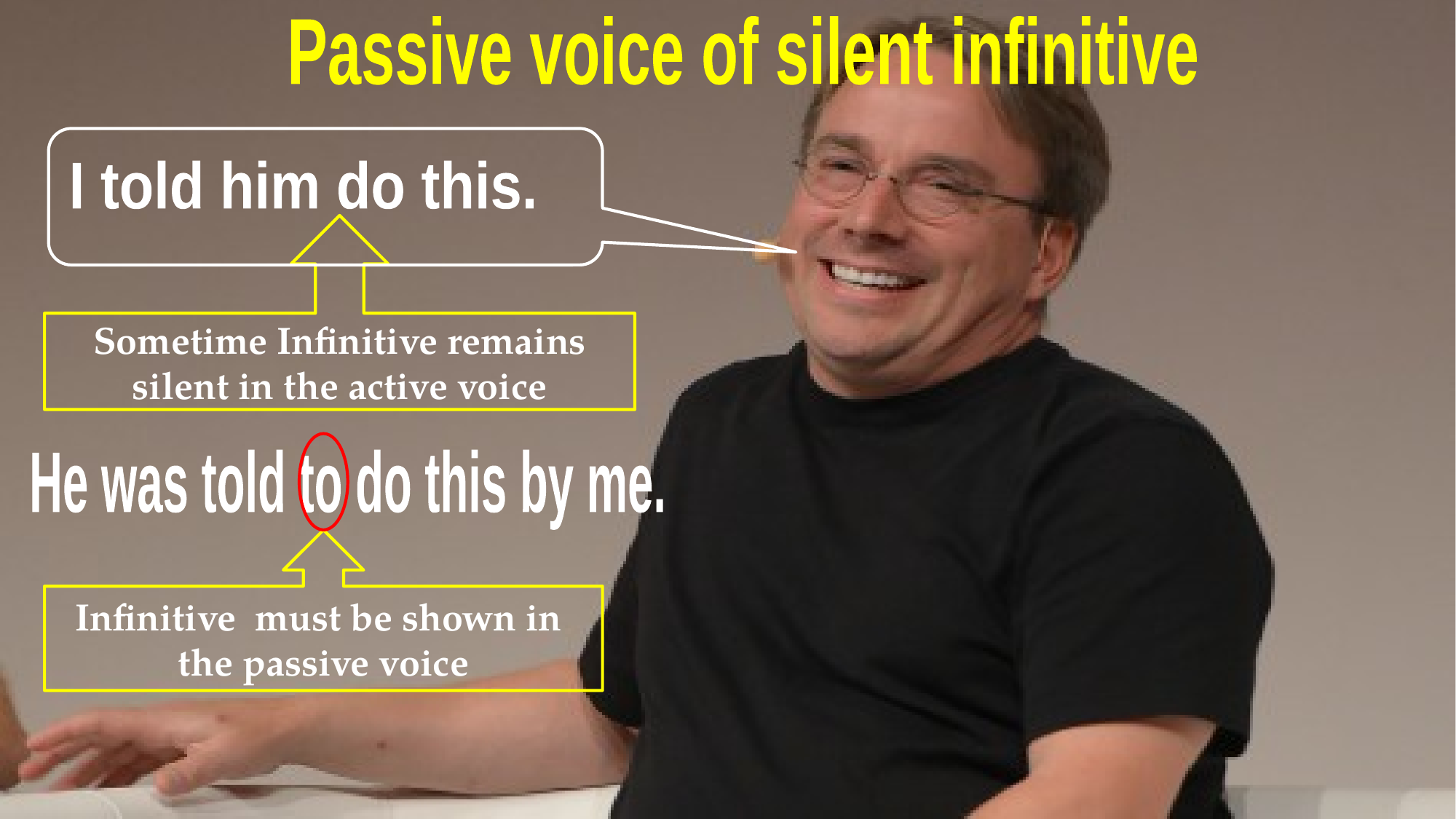

Passive voice of silent infinitive

I told him do this.
Sometime Infinitive remains silent in the active voice

He was told to do this by me.
Infinitive  must be shown in
the passive voice